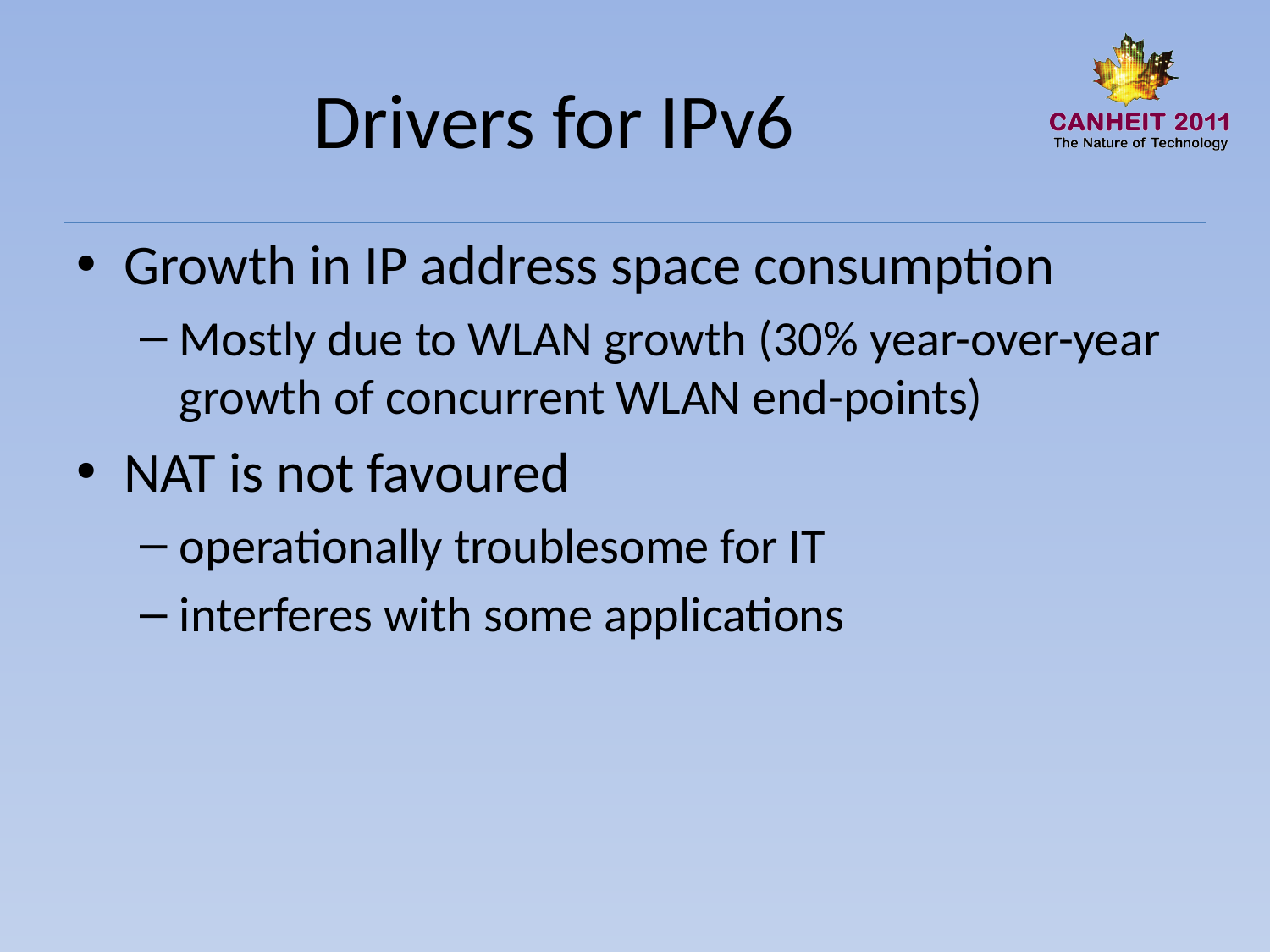

# Drivers for IPv6
Growth in IP address space consumption
Mostly due to WLAN growth (30% year-over-year growth of concurrent WLAN end-points)
NAT is not favoured
operationally troublesome for IT
interferes with some applications